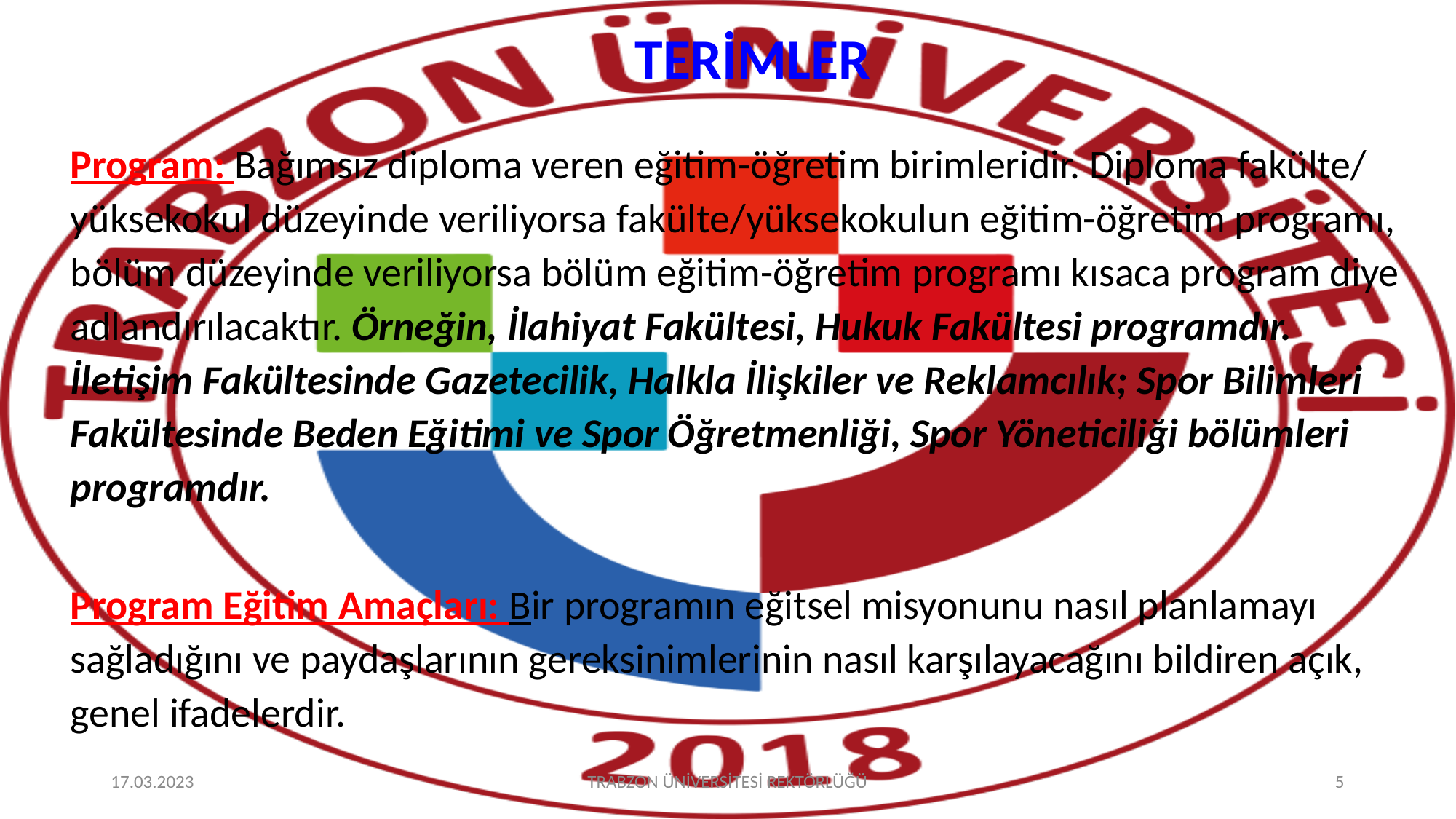

# TERİMLER
Program: Bağımsız diploma veren eğitim-öğretim birimleridir. Diploma fakülte/ yüksekokul düzeyinde veriliyorsa fakülte/yüksekokulun eğitim-öğretim programı, bölüm düzeyinde veriliyorsa bölüm eğitim-öğretim programı kısaca program diye adlandırılacaktır. Örneğin, İlahiyat Fakültesi, Hukuk Fakültesi programdır. İletişim Fakültesinde Gazetecilik, Halkla İlişkiler ve Reklamcılık; Spor Bilimleri Fakültesinde Beden Eğitimi ve Spor Öğretmenliği, Spor Yöneticiliği bölümleri programdır.

Program Eğitim Amaçları: Bir programın eğitsel misyonunu nasıl planlamayı sağladığını ve paydaşlarının gereksinimlerinin nasıl karşılayacağını bildiren açık, genel ifadelerdir.
17.03.2023
TRABZON ÜNİVERSİTESİ REKTÖRLÜĞÜ
5